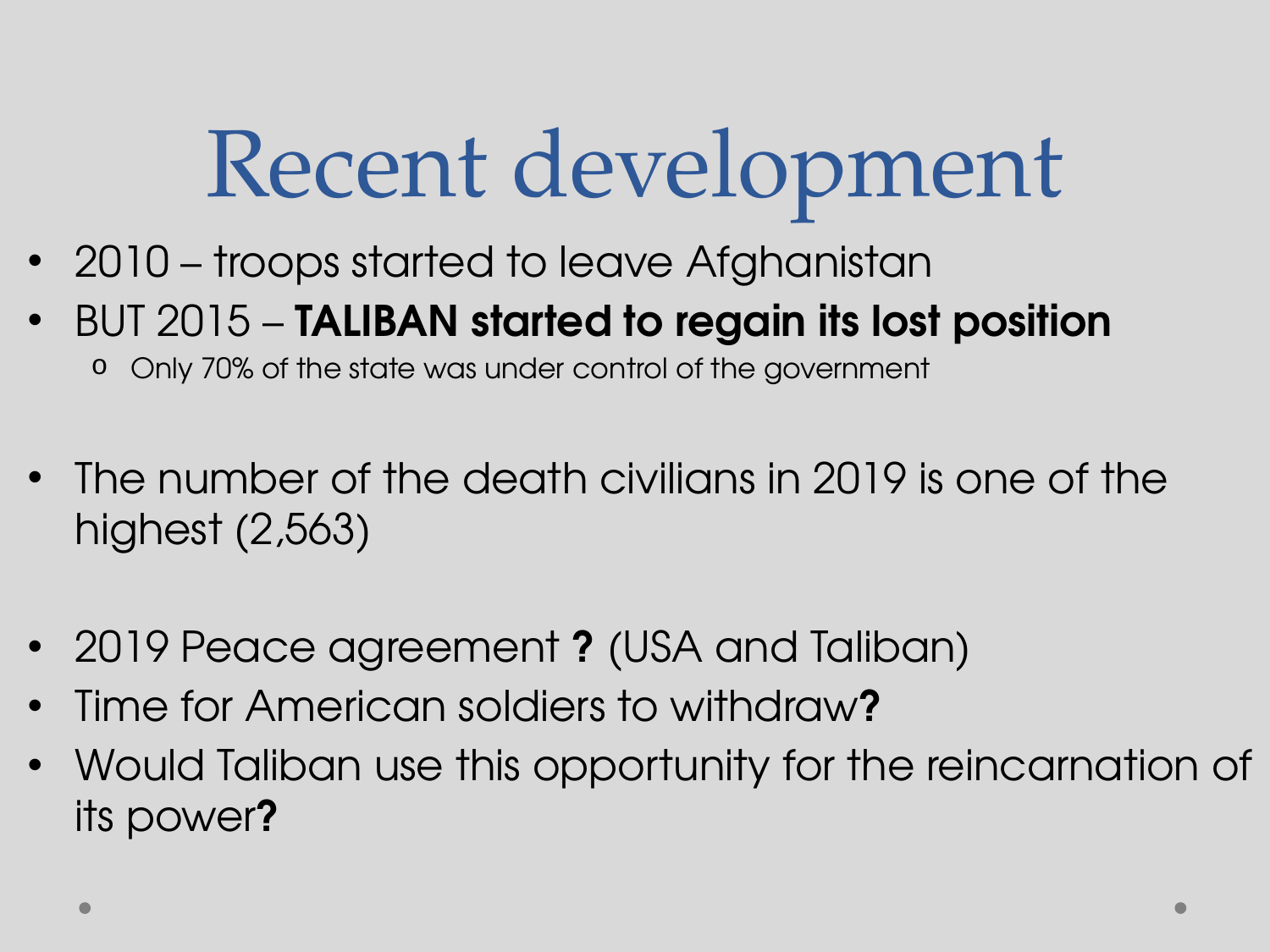

# Recent development
2010 – troops started to leave Afghanistan
BUT 2015 – TALIBAN started to regain its lost position
Only 70% of the state was under control of the government

The number of the death civilians in 2019 is one of the highest (2,563)

2019 Peace agreement ? (USA and Taliban)
Time for American soldiers to withdraw?
Would Taliban use this opportunity for the reincarnation of its power?